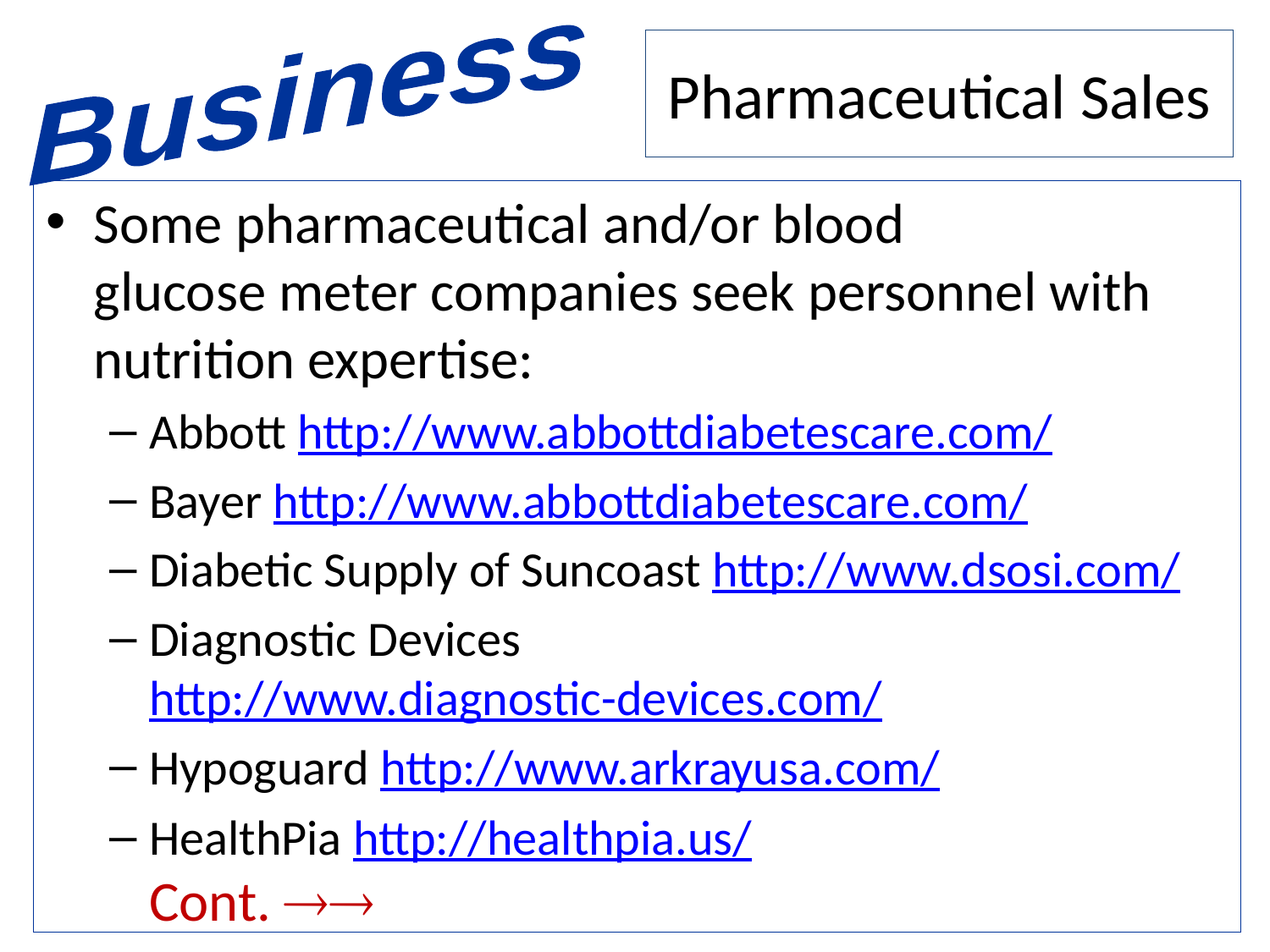

Business
# Pharmaceutical Sales
Some pharmaceutical and/or blood
glucose meter companies seek personnel with nutrition expertise:
Abbott http://www.abbottdiabetescare.com/
Bayer http://www.abbottdiabetescare.com/
Diabetic Supply of Suncoast http://www.dsosi.com/
Diagnostic Devices http://www.diagnostic-devices.com/
Hypoguard http://www.arkrayusa.com/
HealthPia http://healthpia.us/
Cont. →→